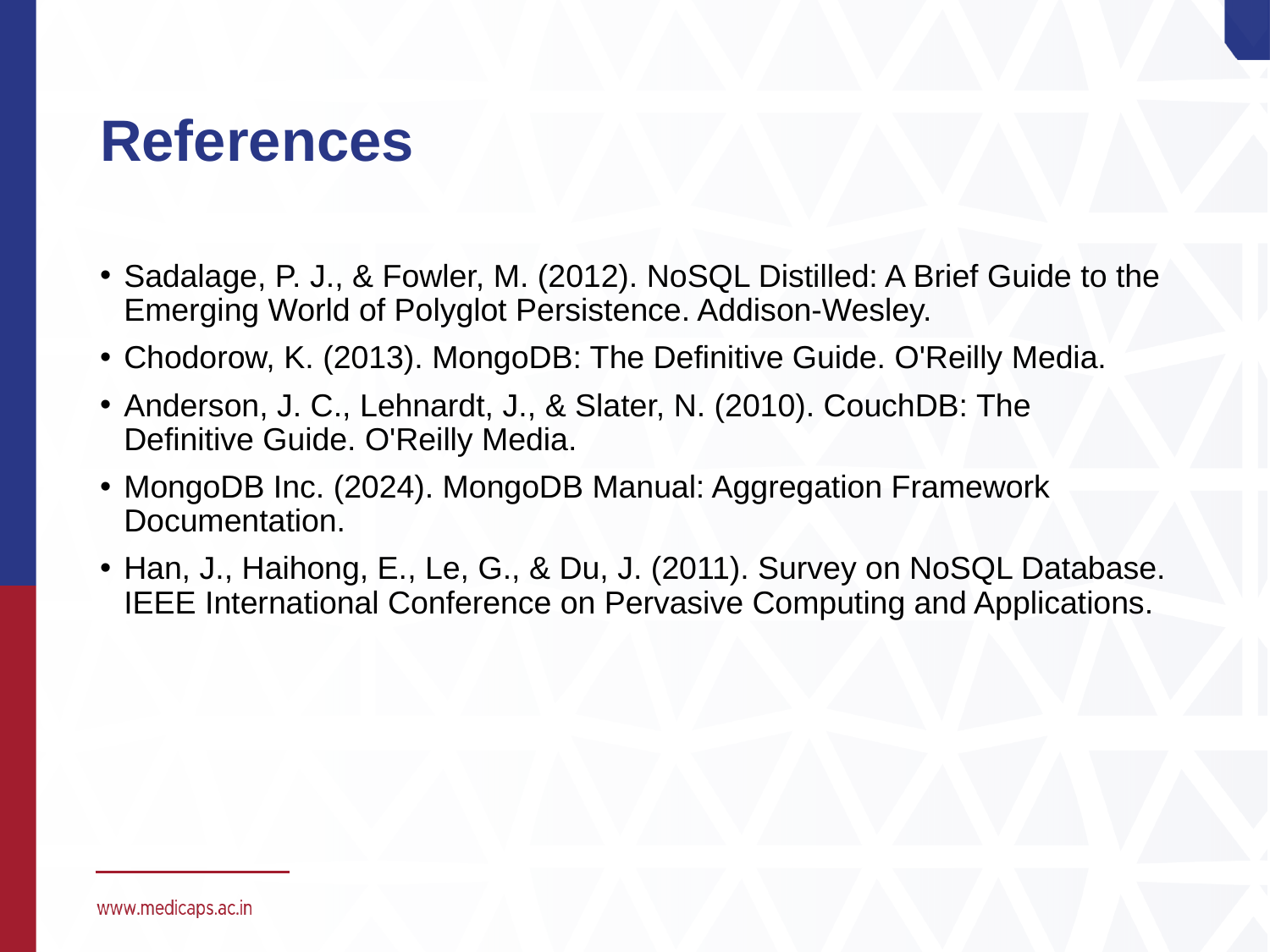

# References
Sadalage, P. J., & Fowler, M. (2012). NoSQL Distilled: A Brief Guide to the Emerging World of Polyglot Persistence. Addison-Wesley.
Chodorow, K. (2013). MongoDB: The Definitive Guide. O'Reilly Media.
Anderson, J. C., Lehnardt, J., & Slater, N. (2010). CouchDB: The Definitive Guide. O'Reilly Media.
MongoDB Inc. (2024). MongoDB Manual: Aggregation Framework Documentation.
Han, J., Haihong, E., Le, G., & Du, J. (2011). Survey on NoSQL Database. IEEE International Conference on Pervasive Computing and Applications.